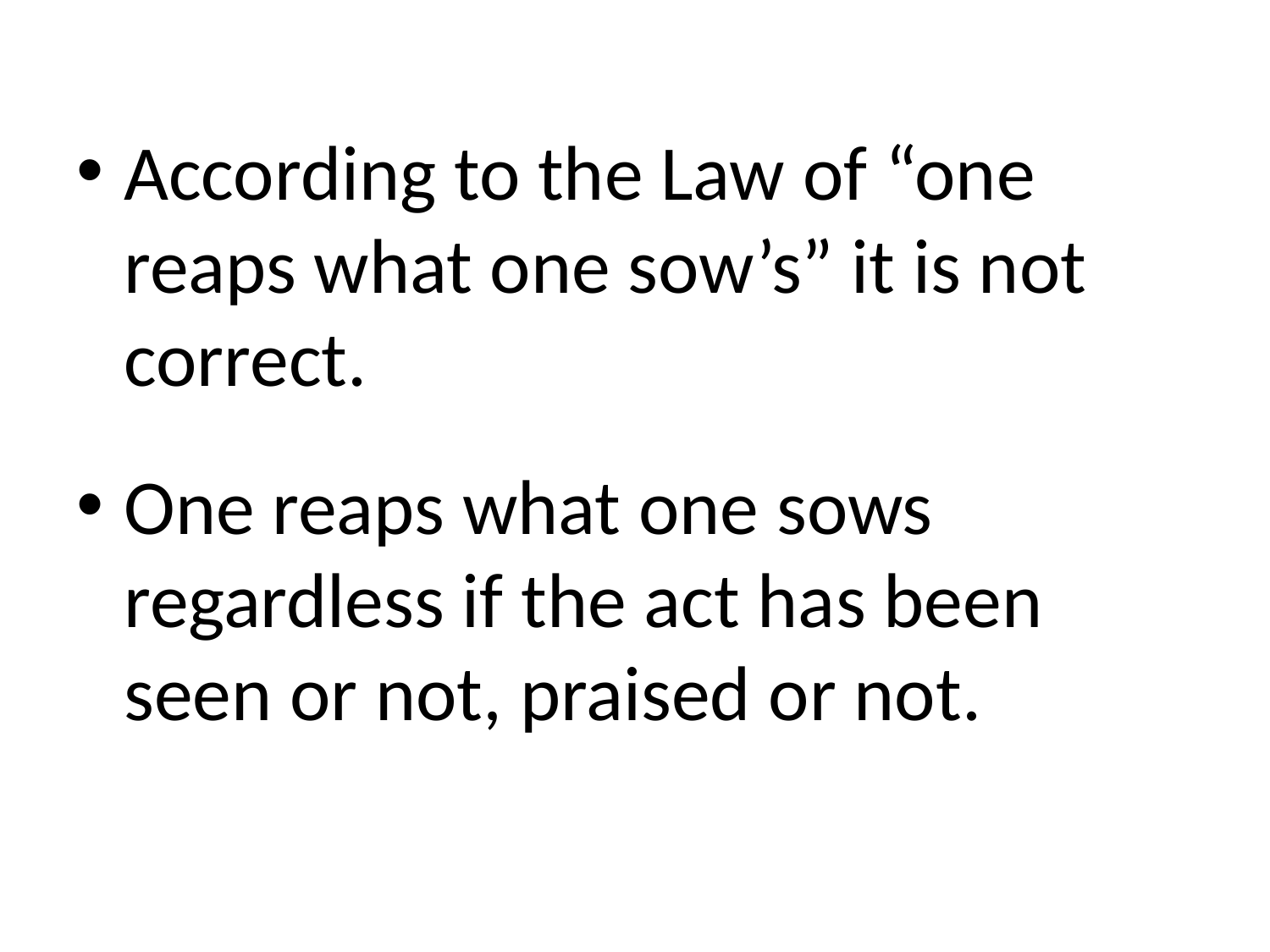

According to the Law of “one reaps what one sow’s” it is not correct.

One reaps what one sows regardless if the act has been seen or not, praised or not.